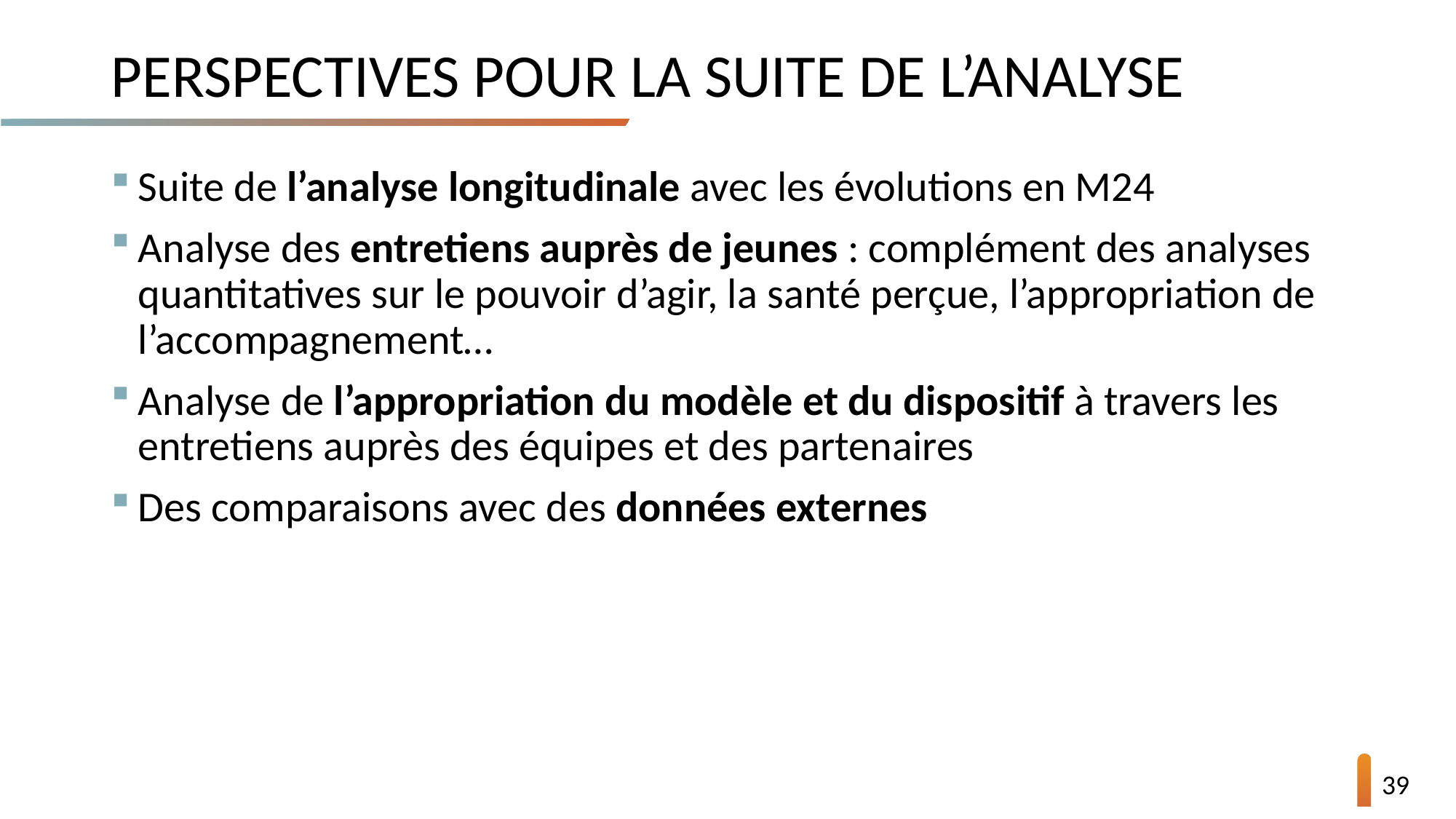

# Perspectives pour la suite de l’analyse
Suite de l’analyse longitudinale avec les évolutions en M24
Analyse des entretiens auprès de jeunes : complément des analyses quantitatives sur le pouvoir d’agir, la santé perçue, l’appropriation de l’accompagnement…
Analyse de l’appropriation du modèle et du dispositif à travers les entretiens auprès des équipes et des partenaires
Des comparaisons avec des données externes

14/03/2023

39